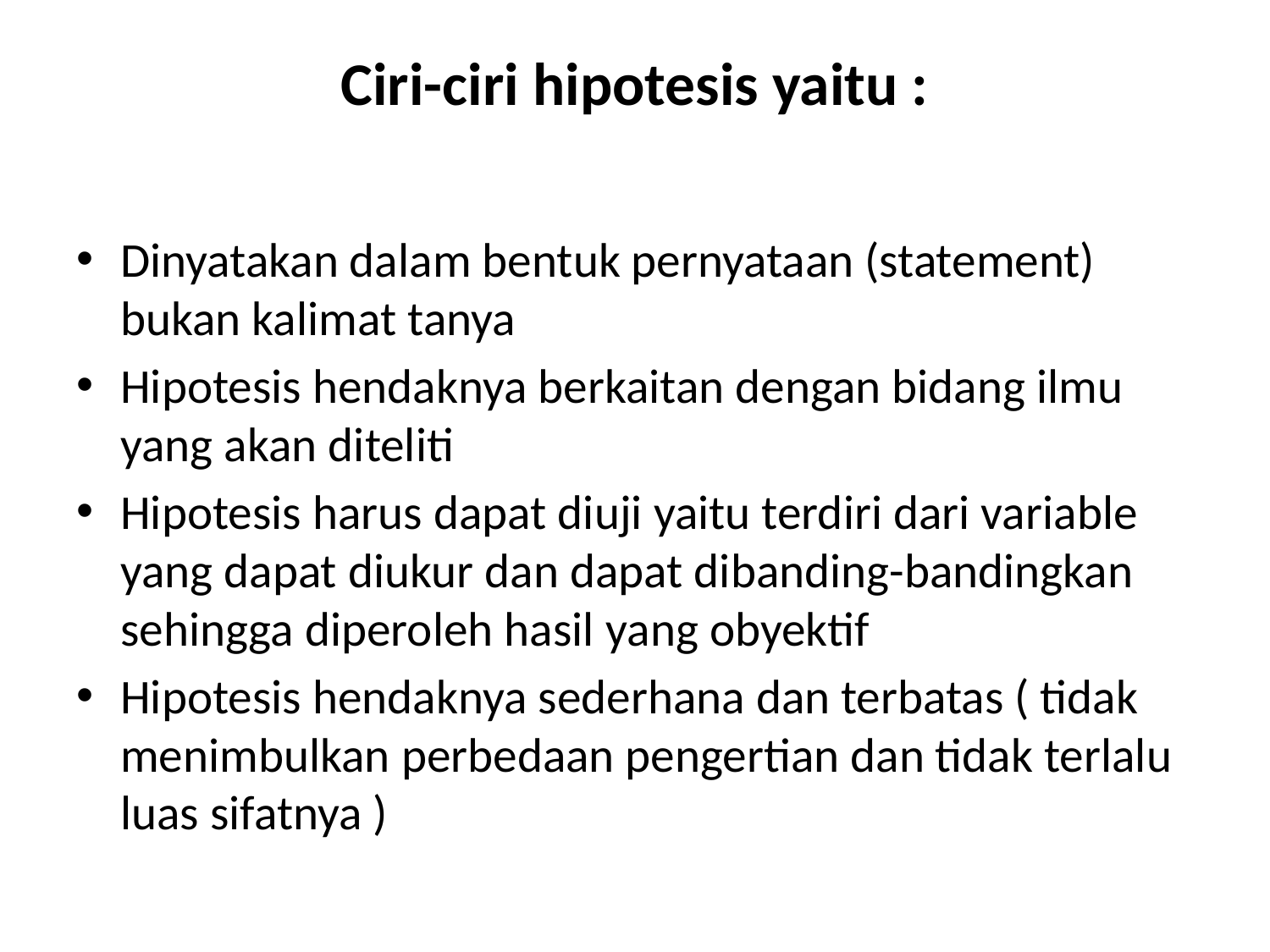

# Ciri-ciri hipotesis yaitu :
Dinyatakan dalam bentuk pernyataan (statement) bukan kalimat tanya
Hipotesis hendaknya berkaitan dengan bidang ilmu yang akan diteliti
Hipotesis harus dapat diuji yaitu terdiri dari variable yang dapat diukur dan dapat dibanding-bandingkan sehingga diperoleh hasil yang obyektif
Hipotesis hendaknya sederhana dan terbatas ( tidak menimbulkan perbedaan pengertian dan tidak terlalu luas sifatnya )